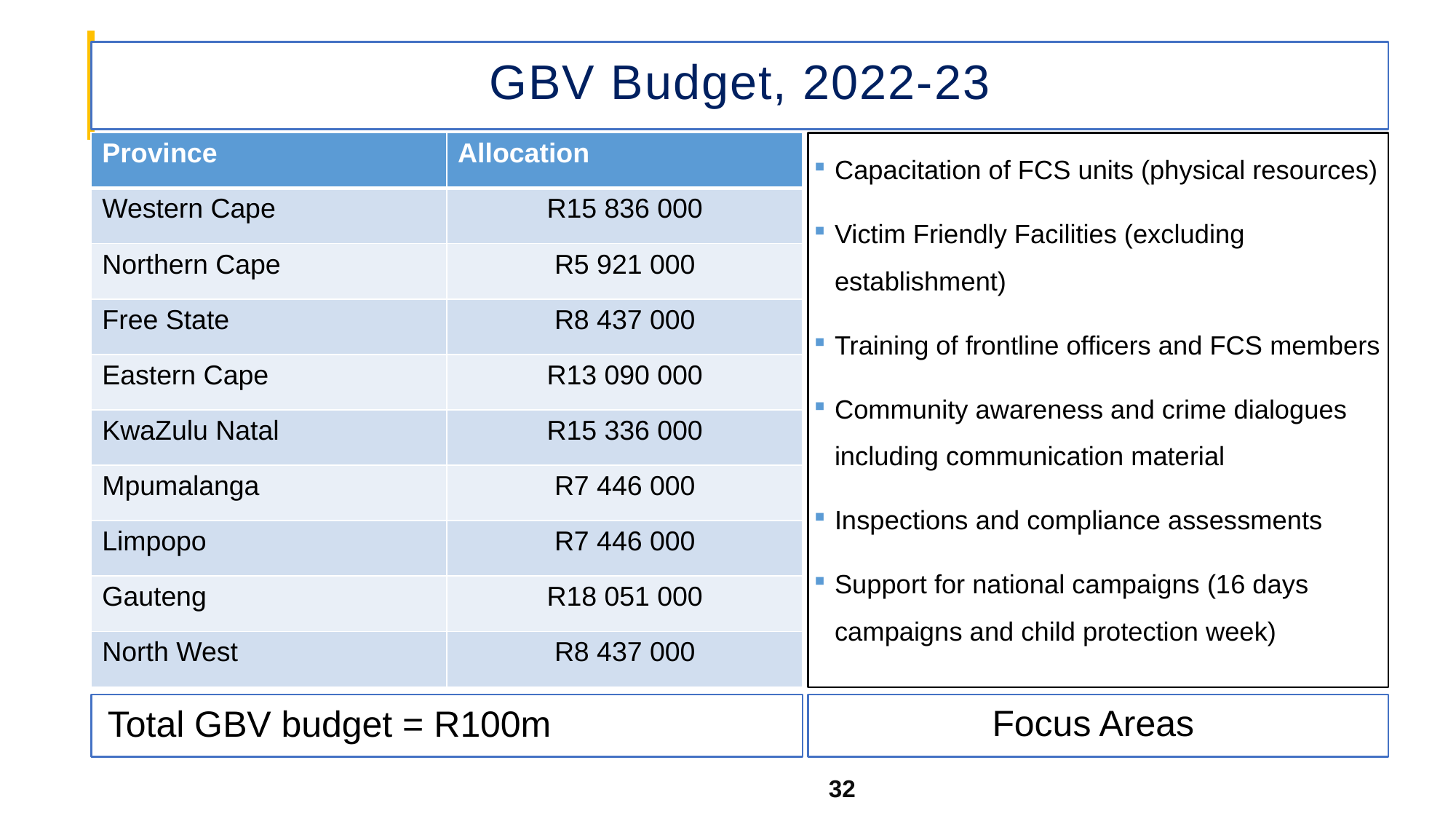

# GBV Budget, 2022-23
| Province | Allocation |
| --- | --- |
| Western Cape | R15 836 000 |
| Northern Cape | R5 921 000 |
| Free State | R8 437 000 |
| Eastern Cape | R13 090 000 |
| KwaZulu Natal | R15 336 000 |
| Mpumalanga | R7 446 000 |
| Limpopo | R7 446 000 |
| Gauteng | R18 051 000 |
| North West | R8 437 000 |
Capacitation of FCS units (physical resources)
Victim Friendly Facilities (excluding establishment)
Training of frontline officers and FCS members
Community awareness and crime dialogues including communication material
Inspections and compliance assessments
Support for national campaigns (16 days campaigns and child protection week)

Total GBV budget = R100m
Focus Areas
32